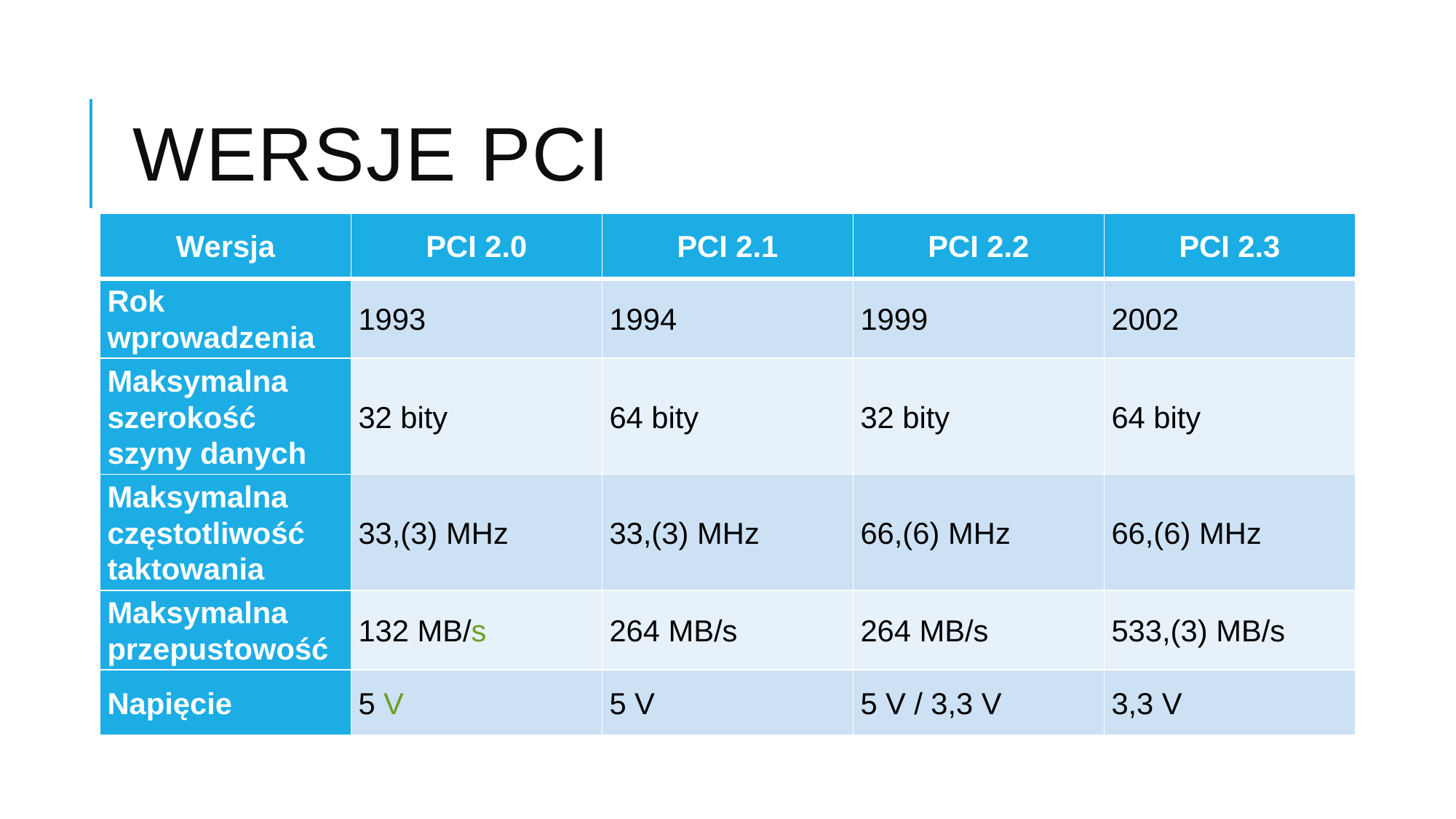

# Wersje PCI
| Wersja | PCI 2.0 | PCI 2.1 | PCI 2.2 | PCI 2.3 |
| --- | --- | --- | --- | --- |
| Rok wprowadzenia | 1993 | 1994 | 1999 | 2002 |
| Maksymalna szerokość szyny danych | 32 bity | 64 bity | 32 bity | 64 bity |
| Maksymalna częstotliwość taktowania | 33,(3) MHz | 33,(3) MHz | 66,(6) MHz | 66,(6) MHz |
| Maksymalna przepustowość | 132 MB/s | 264 MB/s | 264 MB/s | 533,(3) MB/s |
| Napięcie | 5 V | 5 V | 5 V / 3,3 V | 3,3 V |